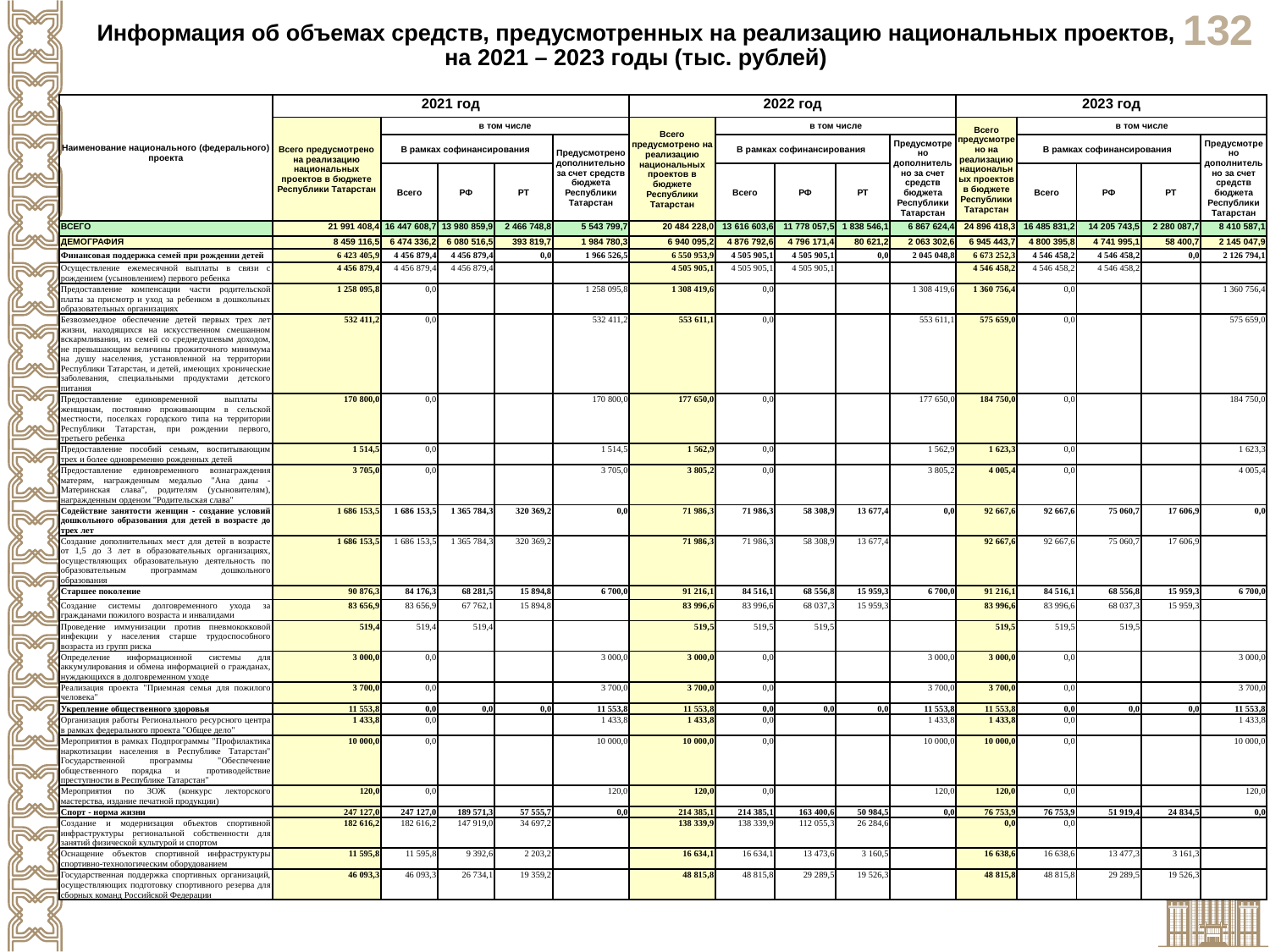

Информация об объемах средств, предусмотренных на реализацию национальных проектов, на 2021 – 2023 годы (тыс. рублей)
| Наименование национального (федерального) проекта | 2021 год |  |  |  |  | 2022 год |  |  |  |  | 2023 год |  |  |  |  |
| --- | --- | --- | --- | --- | --- | --- | --- | --- | --- | --- | --- | --- | --- | --- | --- |
|  | Всего предусмотрено на реализацию национальных проектов в бюджете Республики Татарстан | в том числе |  |  |  | Всего предусмотрено на реализацию национальных проектов в бюджете Республики Татарстан | в том числе |  |  |  | Всего предусмотрено на реализацию национальных проектов в бюджете Республики Татарстан | в том числе |  |  |  |
|  |  | В рамках софинансирования |  |  | Предусмотрено дополнительно за счет средств бюджета Республики Татарстан |  | В рамках софинансирования |  |  | Предусмотрено дополнительно за счет средств бюджета Республики Татарстан |  | В рамках софинансирования |  |  | Предусмотрено дополнительно за счет средств бюджета Республики Татарстан |
|  |  | Всего | РФ | РТ |  |  | Всего | РФ | РТ |  |  | Всего | РФ | РТ |  |
| ВСЕГО | 21 991 408,4 | 16 447 608,7 | 13 980 859,9 | 2 466 748,8 | 5 543 799,7 | 20 484 228,0 | 13 616 603,6 | 11 778 057,5 | 1 838 546,1 | 6 867 624,4 | 24 896 418,3 | 16 485 831,2 | 14 205 743,5 | 2 280 087,7 | 8 410 587,1 |
| ДЕМОГРАФИЯ | 8 459 116,5 | 6 474 336,2 | 6 080 516,5 | 393 819,7 | 1 984 780,3 | 6 940 095,2 | 4 876 792,6 | 4 796 171,4 | 80 621,2 | 2 063 302,6 | 6 945 443,7 | 4 800 395,8 | 4 741 995,1 | 58 400,7 | 2 145 047,9 |
| Финансовая поддержка семей при рождении детей | 6 423 405,9 | 4 456 879,4 | 4 456 879,4 | 0,0 | 1 966 526,5 | 6 550 953,9 | 4 505 905,1 | 4 505 905,1 | 0,0 | 2 045 048,8 | 6 673 252,3 | 4 546 458,2 | 4 546 458,2 | 0,0 | 2 126 794,1 |
| Осуществление ежемесячной выплаты в связи с рождением (усыновлением) первого ребенка | 4 456 879,4 | 4 456 879,4 | 4 456 879,4 |  |  | 4 505 905,1 | 4 505 905,1 | 4 505 905,1 |  |  | 4 546 458,2 | 4 546 458,2 | 4 546 458,2 |  |  |
| Предоставление компенсации части родительской платы за присмотр и уход за ребенком в дошкольных образовательных организациях | 1 258 095,8 | 0,0 |  |  | 1 258 095,8 | 1 308 419,6 | 0,0 |  |  | 1 308 419,6 | 1 360 756,4 | 0,0 |  |  | 1 360 756,4 |
| Безвозмездное обеспечение детей первых трех лет жизни, находящихся на искусственном смешанном вскармливании, из семей со среднедушевым доходом, не превышающим величины прожиточного минимума на душу населения, установленной на территории Республики Татарстан, и детей, имеющих хронические заболевания, специальными продуктами детского питания | 532 411,2 | 0,0 |  |  | 532 411,2 | 553 611,1 | 0,0 |  |  | 553 611,1 | 575 659,0 | 0,0 |  |  | 575 659,0 |
| Предоставление единовременной выплаты женщинам, постоянно проживающим в сельской местности, поселках городского типа на территории Республики Татарстан, при рождении первого, третьего ребенка | 170 800,0 | 0,0 |  |  | 170 800,0 | 177 650,0 | 0,0 |  |  | 177 650,0 | 184 750,0 | 0,0 |  |  | 184 750,0 |
| Предоставление пособий семьям, воспитывающим трех и более одновременно рожденных детей | 1 514,5 | 0,0 |  |  | 1 514,5 | 1 562,9 | 0,0 |  |  | 1 562,9 | 1 623,3 | 0,0 |  |  | 1 623,3 |
| Предоставление единовременного вознаграждения матерям, награжденным медалью "Ана даны -Материнская слава", родителям (усыновителям), награжденным орденом "Родительская слава" | 3 705,0 | 0,0 |  |  | 3 705,0 | 3 805,2 | 0,0 |  |  | 3 805,2 | 4 005,4 | 0,0 |  |  | 4 005,4 |
| Содействие занятости женщин - создание условий дошкольного образования для детей в возрасте до трех лет | 1 686 153,5 | 1 686 153,5 | 1 365 784,3 | 320 369,2 | 0,0 | 71 986,3 | 71 986,3 | 58 308,9 | 13 677,4 | 0,0 | 92 667,6 | 92 667,6 | 75 060,7 | 17 606,9 | 0,0 |
| Создание дополнительных мест для детей в возрасте от 1,5 до 3 лет в образовательных организациях, осуществляющих образовательную деятельность по образовательным программам дошкольного образования | 1 686 153,5 | 1 686 153,5 | 1 365 784,3 | 320 369,2 |  | 71 986,3 | 71 986,3 | 58 308,9 | 13 677,4 |  | 92 667,6 | 92 667,6 | 75 060,7 | 17 606,9 |  |
| Старшее поколение | 90 876,3 | 84 176,3 | 68 281,5 | 15 894,8 | 6 700,0 | 91 216,1 | 84 516,1 | 68 556,8 | 15 959,3 | 6 700,0 | 91 216,1 | 84 516,1 | 68 556,8 | 15 959,3 | 6 700,0 |
| Создание системы долговременного ухода за гражданами пожилого возраста и инвалидами | 83 656,9 | 83 656,9 | 67 762,1 | 15 894,8 |  | 83 996,6 | 83 996,6 | 68 037,3 | 15 959,3 |  | 83 996,6 | 83 996,6 | 68 037,3 | 15 959,3 |  |
| Проведение иммунизации против пневмококковой инфекции у населения старше трудоспособного возраста из групп риска | 519,4 | 519,4 | 519,4 |  |  | 519,5 | 519,5 | 519,5 |  |  | 519,5 | 519,5 | 519,5 |  |  |
| Определение информационной системы для аккумулирования и обмена информацией о гражданах, нуждающихся в долговременном уходе | 3 000,0 | 0,0 |  |  | 3 000,0 | 3 000,0 | 0,0 |  |  | 3 000,0 | 3 000,0 | 0,0 |  |  | 3 000,0 |
| Реализация проекта "Приемная семья для пожилого человека" | 3 700,0 | 0,0 |  |  | 3 700,0 | 3 700,0 | 0,0 |  |  | 3 700,0 | 3 700,0 | 0,0 |  |  | 3 700,0 |
| Укрепление общественного здоровья | 11 553,8 | 0,0 | 0,0 | 0,0 | 11 553,8 | 11 553,8 | 0,0 | 0,0 | 0,0 | 11 553,8 | 11 553,8 | 0,0 | 0,0 | 0,0 | 11 553,8 |
| Организация работы Регионального ресурсного центра в рамках федерального проекта "Общее дело" | 1 433,8 | 0,0 |  |  | 1 433,8 | 1 433,8 | 0,0 |  |  | 1 433,8 | 1 433,8 | 0,0 |  |  | 1 433,8 |
| Мероприятия в рамках Подпрограммы "Профилактика наркотизации населения в Республике Татарстан" Государственной программы "Обеспечение общественного порядка и противодействие преступности в Республике Татарстан" | 10 000,0 | 0,0 |  |  | 10 000,0 | 10 000,0 | 0,0 |  |  | 10 000,0 | 10 000,0 | 0,0 |  |  | 10 000,0 |
| Мероприятия по ЗОЖ (конкурс лекторского мастерства, издание печатной продукции) | 120,0 | 0,0 |  |  | 120,0 | 120,0 | 0,0 |  |  | 120,0 | 120,0 | 0,0 |  |  | 120,0 |
| Спорт - норма жизни | 247 127,0 | 247 127,0 | 189 571,3 | 57 555,7 | 0,0 | 214 385,1 | 214 385,1 | 163 400,6 | 50 984,5 | 0,0 | 76 753,9 | 76 753,9 | 51 919,4 | 24 834,5 | 0,0 |
| Создание и модернизация объектов спортивной инфраструктуры региональной собственности для занятий физической культурой и спортом | 182 616,2 | 182 616,2 | 147 919,0 | 34 697,2 |  | 138 339,9 | 138 339,9 | 112 055,3 | 26 284,6 |  | 0,0 | 0,0 |  |  |  |
| Оснащение объектов спортивной инфраструктуры спортивно-технологическим оборудованием | 11 595,8 | 11 595,8 | 9 392,6 | 2 203,2 |  | 16 634,1 | 16 634,1 | 13 473,6 | 3 160,5 |  | 16 638,6 | 16 638,6 | 13 477,3 | 3 161,3 |  |
| Государственная поддержка спортивных организаций, осуществляющих подготовку спортивного резерва для сборных команд Российской Федерации | 46 093,3 | 46 093,3 | 26 734,1 | 19 359,2 |  | 48 815,8 | 48 815,8 | 29 289,5 | 19 526,3 |  | 48 815,8 | 48 815,8 | 29 289,5 | 19 526,3 |  |